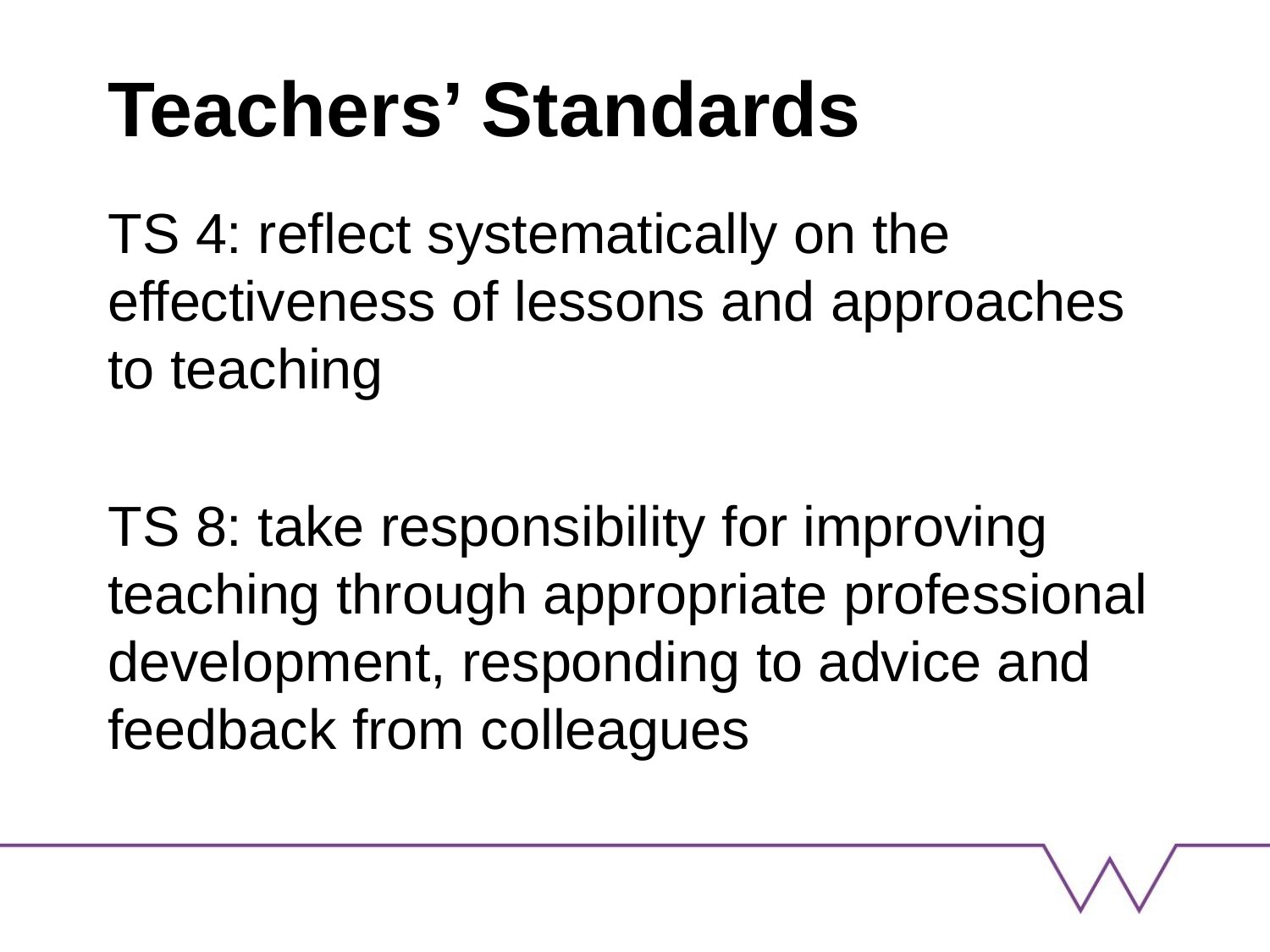

# Teachers’ Standards
TS 4: reflect systematically on the effectiveness of lessons and approaches to teaching

TS 8: take responsibility for improving teaching through appropriate professional development, responding to advice and feedback from colleagues